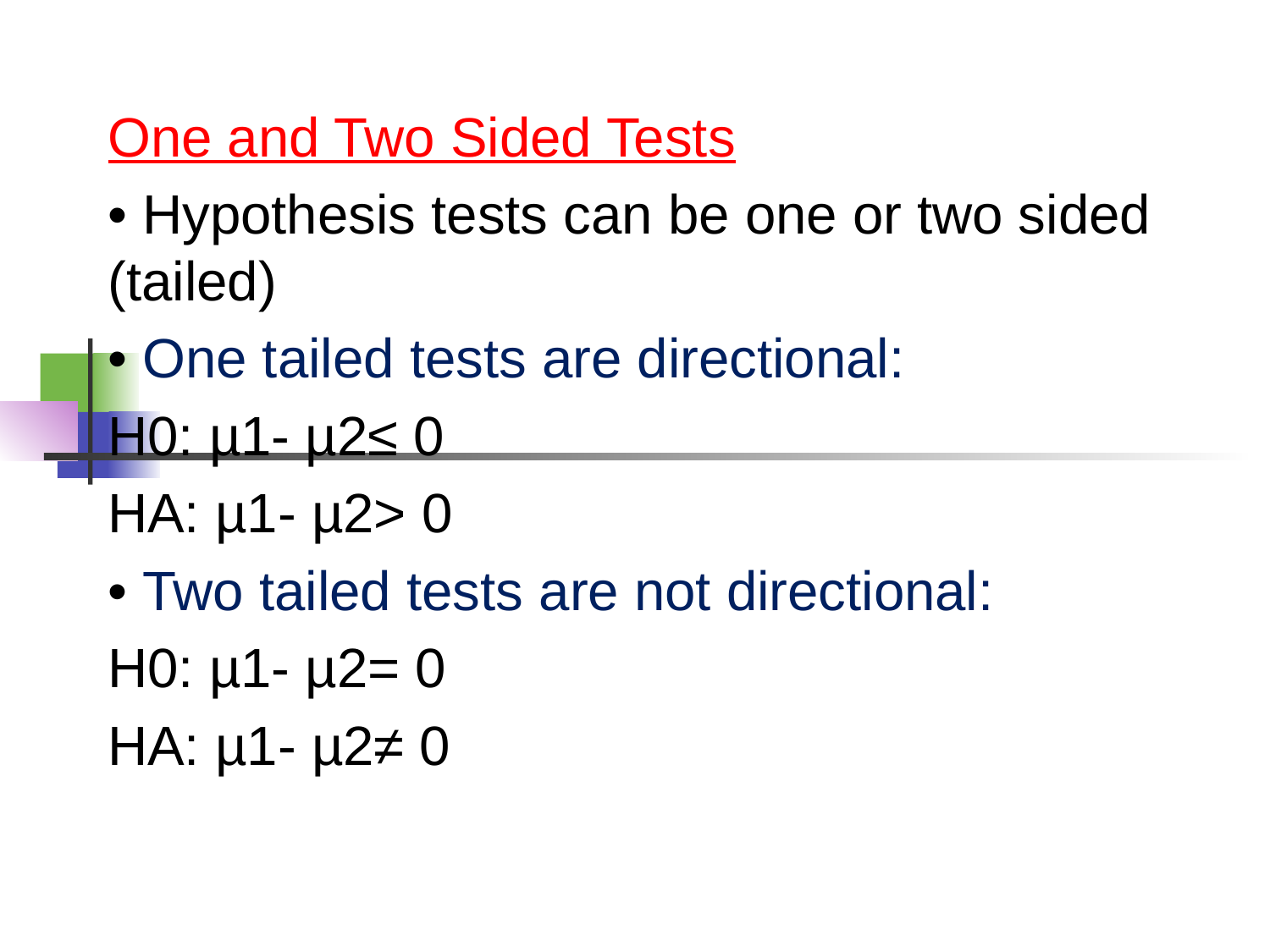

One and Two Sided Tests
• Hypothesis tests can be one or two sided (tailed)
• One tailed tests are directional:
H0: µ1- µ2≤ 0
HA: µ1- µ2> 0
• Two tailed tests are not directional:
H0: µ1- µ2= 0
HA: µ1- µ2≠ 0